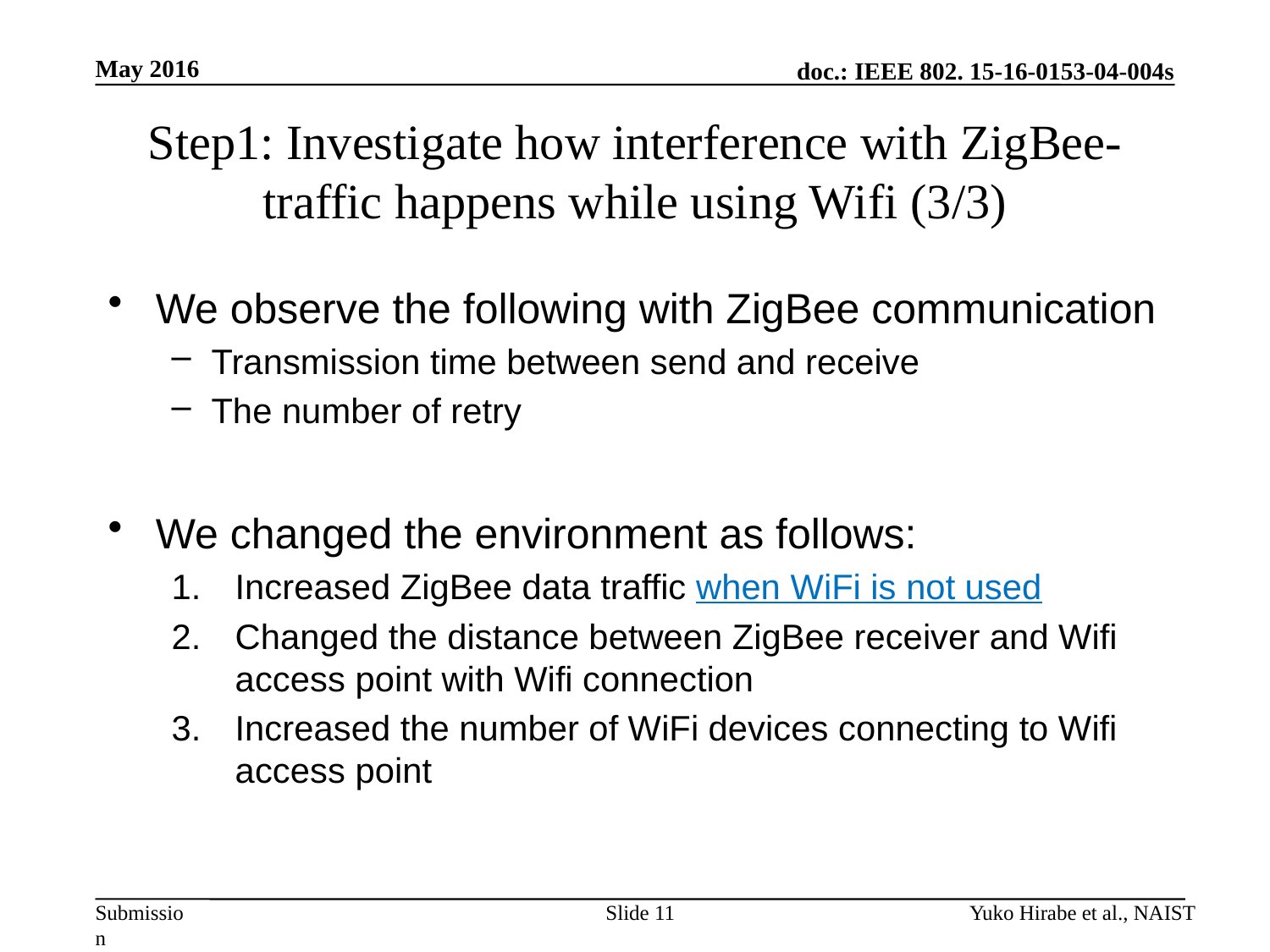

May 2016
# Step1: Investigate how interference with ZigBee-traffic happens while using Wifi (3/3)
We observe the following with ZigBee communication
Transmission time between send and receive
The number of retry

We changed the environment as follows:
Increased ZigBee data traffic when WiFi is not used
Changed the distance between ZigBee receiver and Wifi access point with Wifi connection
Increased the number of WiFi devices connecting to Wifi access point
Slide 11
Yuko Hirabe et al., NAIST